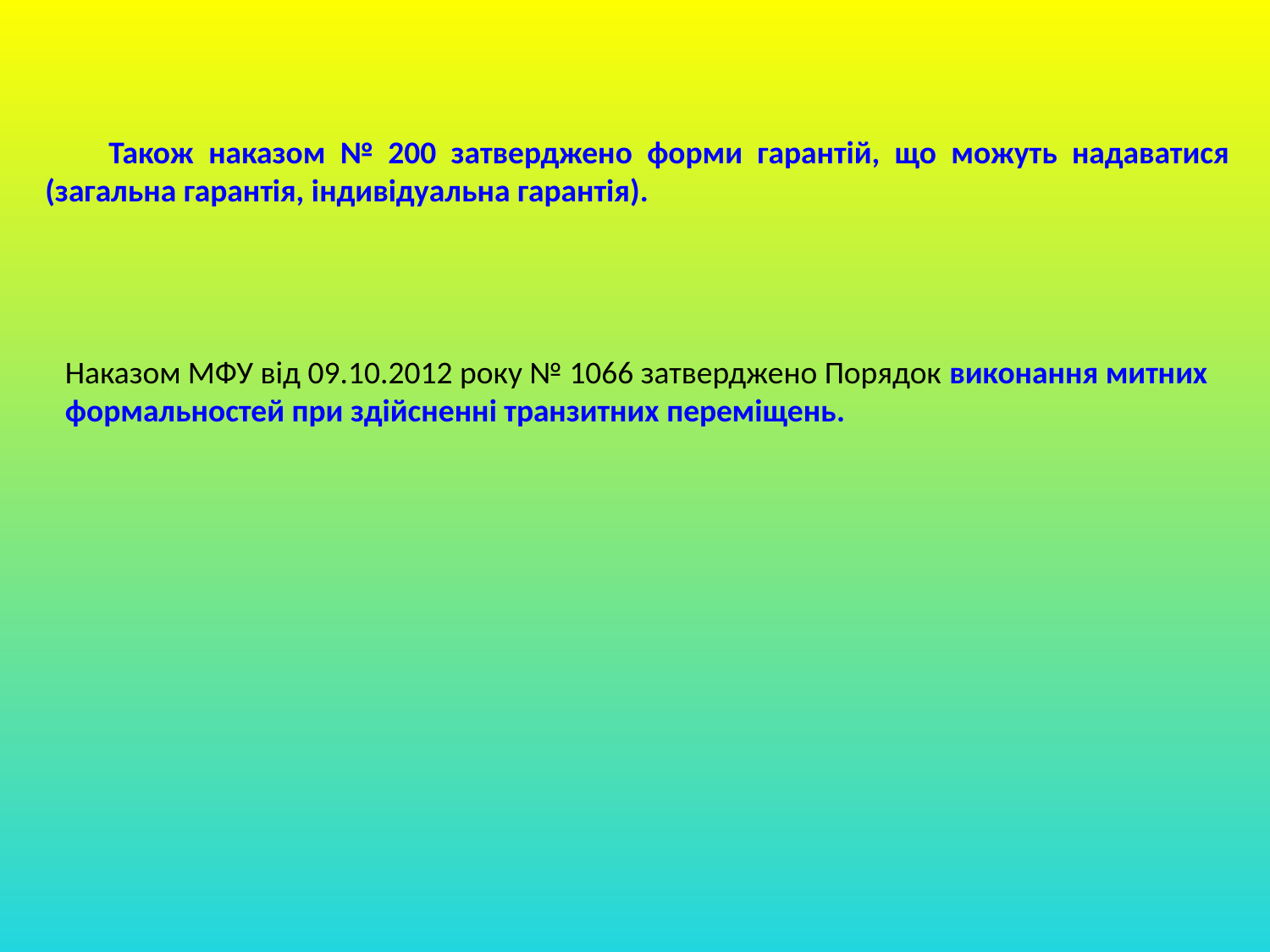

Також наказом № 200 затверджено форми гарантій, що можуть надаватися (загальна гарантія, індивідуальна гарантія).
Наказом МФУ від 09.10.2012 року № 1066 затверджено Порядок виконання митних формальностей при здійсненні транзитних переміщень.